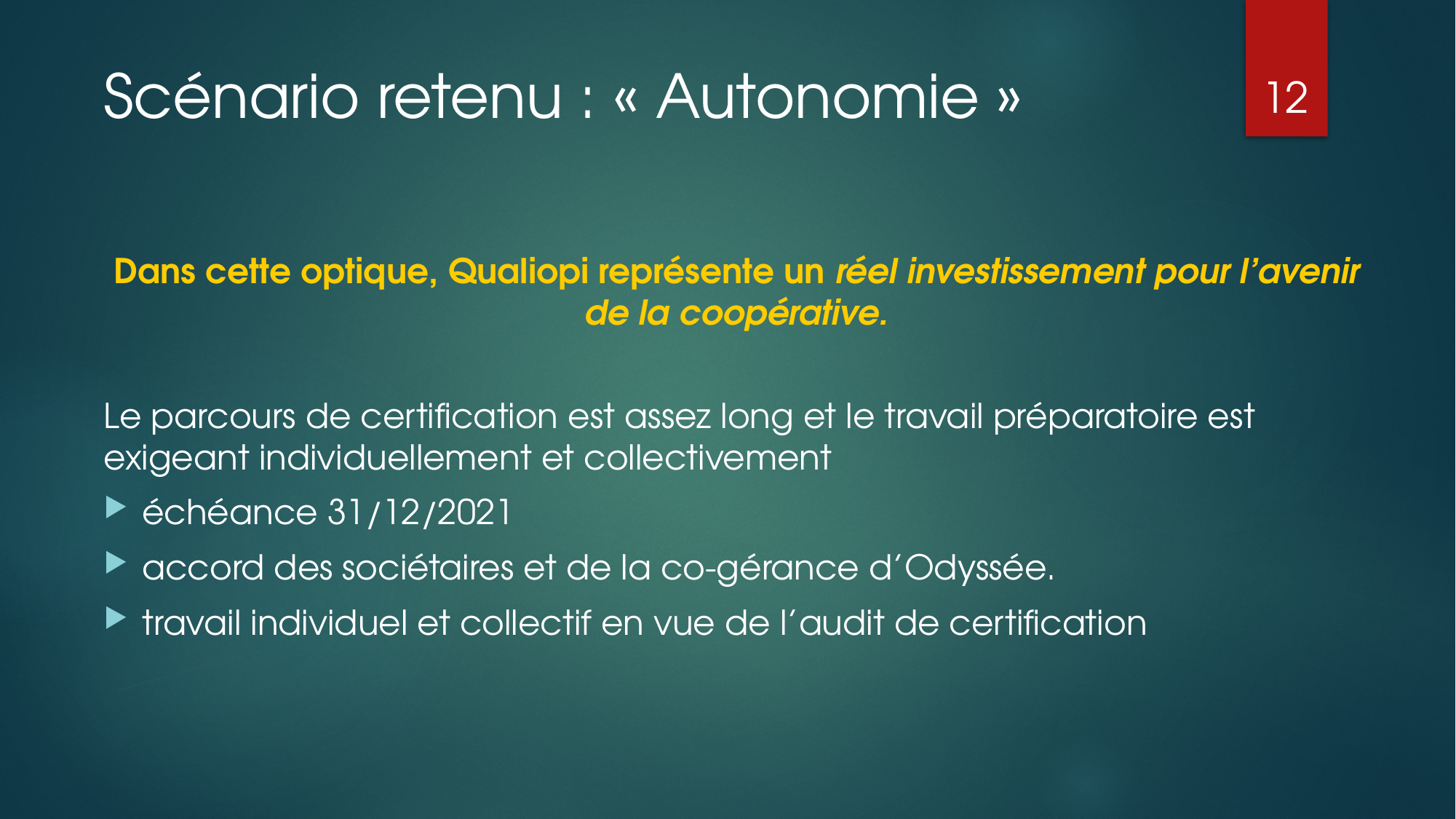

12
Scénario retenu : « Autonomie »
Dans cette optique, Qualiopi représente un réel investissement pour l’avenir de la coopérative.

Le parcours de certification est assez long et le travail préparatoire est exigeant individuellement et collectivement
échéance 31/12/2021
accord des sociétaires et de la co-gérance d’Odyssée.
travail individuel et collectif en vue de l’audit de certification